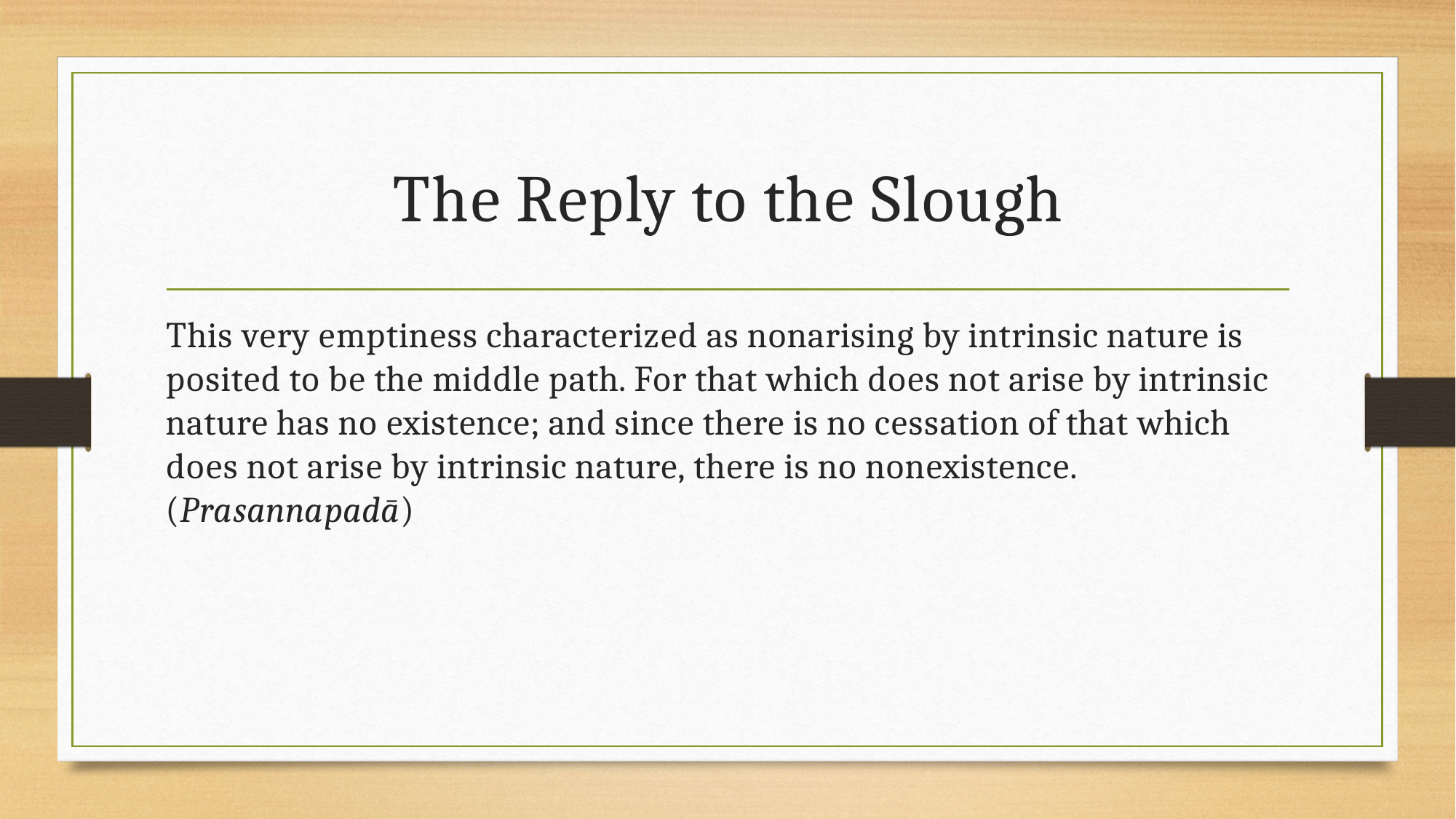

# The Reply to the Slough
This very emptiness characterized as nonarising by intrinsic nature is posited to be the middle path. For that which does not arise by intrinsic nature has no existence; and since there is no cessation of that which does not arise by intrinsic nature, there is no nonexistence.  (Prasannapadā)